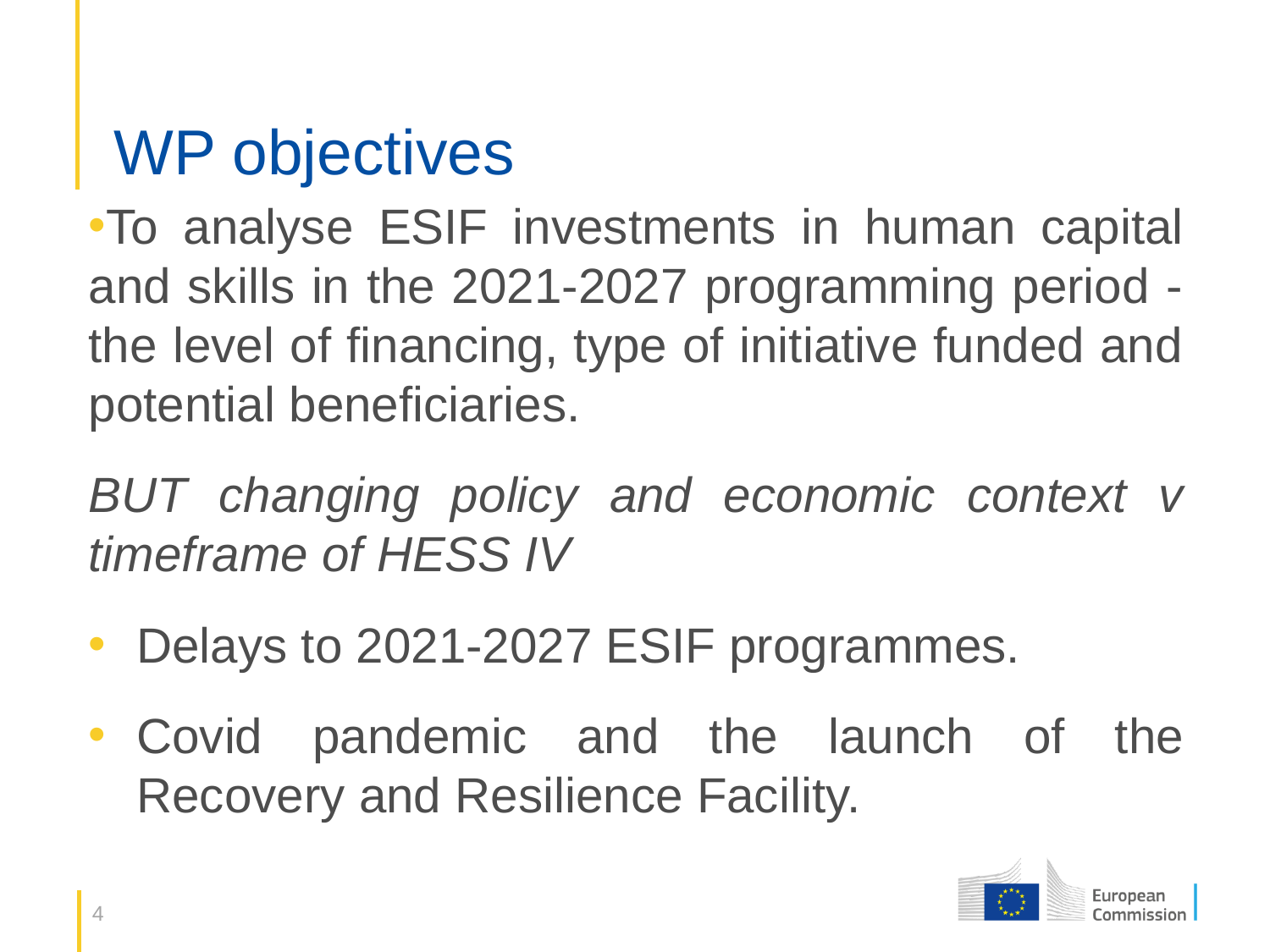

# WP objectives
To analyse ESIF investments in human capital and skills in the 2021-2027 programming period - the level of financing, type of initiative funded and potential beneficiaries.
BUT changing policy and economic context v timeframe of HESS IV
Delays to 2021-2027 ESIF programmes.
Covid pandemic and the launch of the Recovery and Resilience Facility.